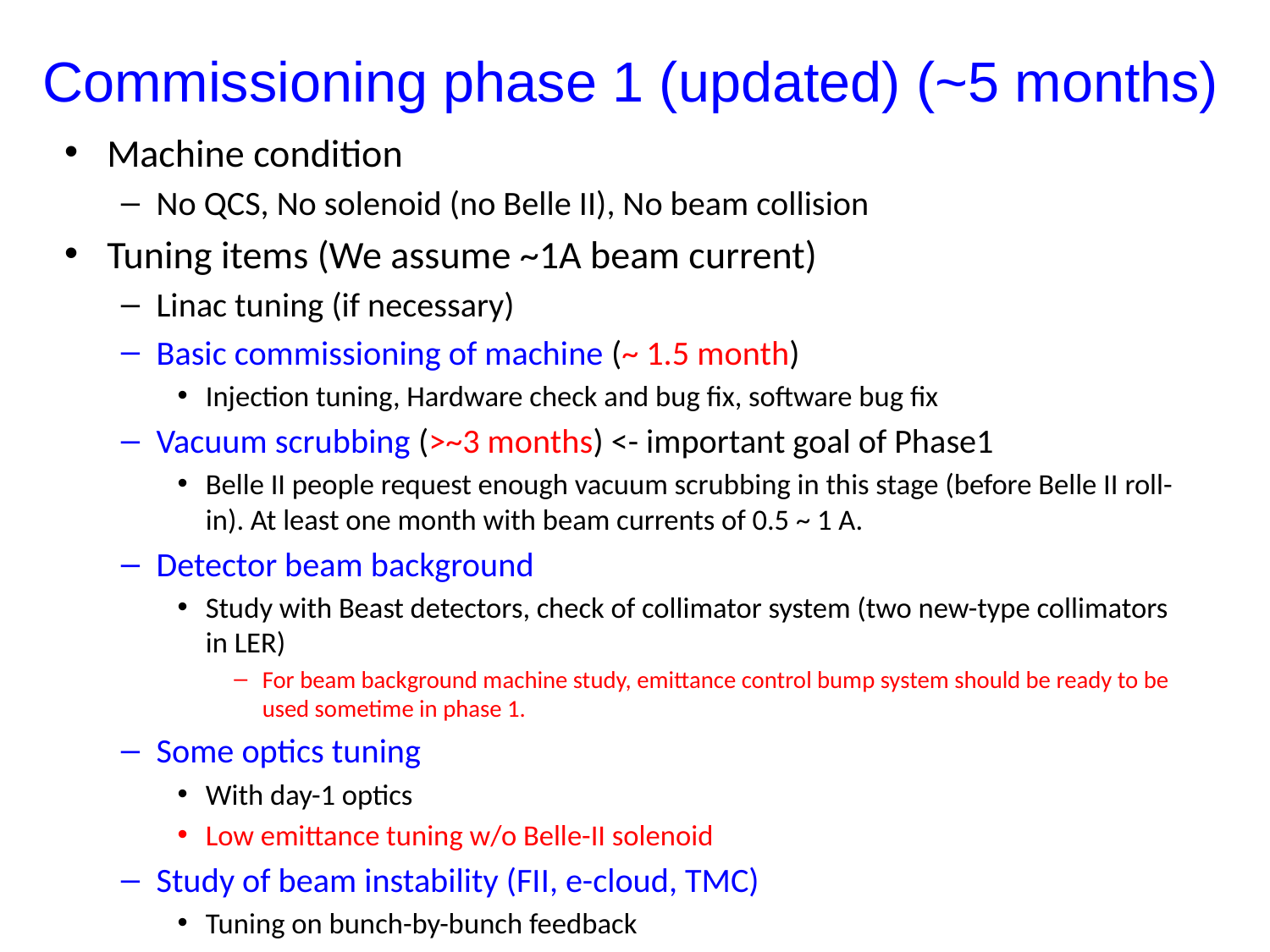

# Commissioning phase 1 (updated) (~5 months)
Machine condition
No QCS, No solenoid (no Belle II), No beam collision
Tuning items (We assume ~1A beam current)
Linac tuning (if necessary)
Basic commissioning of machine (~ 1.5 month)
Injection tuning, Hardware check and bug fix, software bug fix
Vacuum scrubbing (>~3 months) <- important goal of Phase1
Belle II people request enough vacuum scrubbing in this stage (before Belle II roll-in). At least one month with beam currents of 0.5 ~ 1 A.
Detector beam background
Study with Beast detectors, check of collimator system (two new-type collimators in LER)
For beam background machine study, emittance control bump system should be ready to be used sometime in phase 1.
Some optics tuning
With day-1 optics
Low emittance tuning w/o Belle-II solenoid
Study of beam instability (FII, e-cloud, TMC)
Tuning on bunch-by-bunch feedback